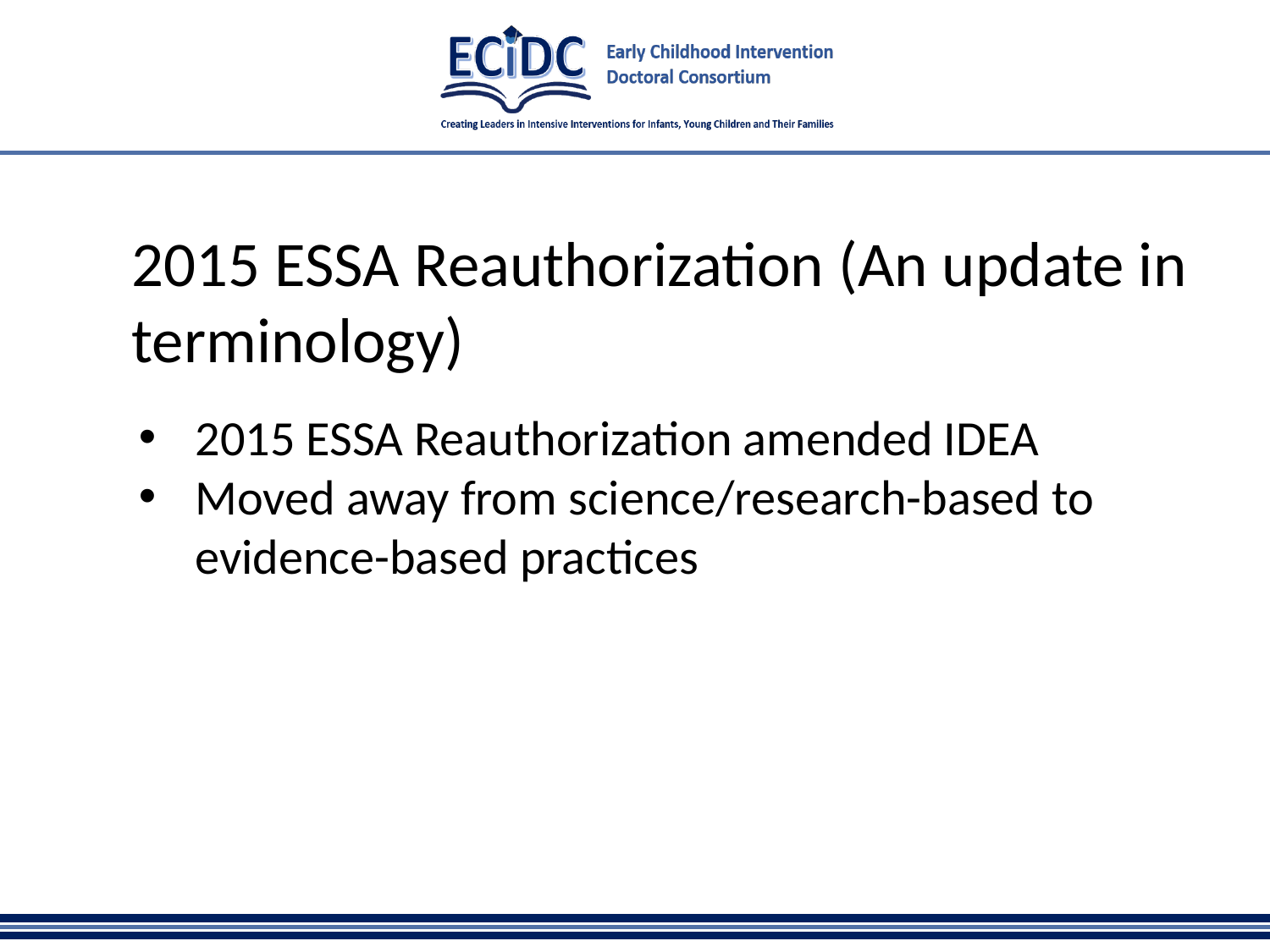

# 2015 ESSA Reauthorization (An update in terminology)
2015 ESSA Reauthorization amended IDEA
Moved away from science/research-based to evidence-based practices